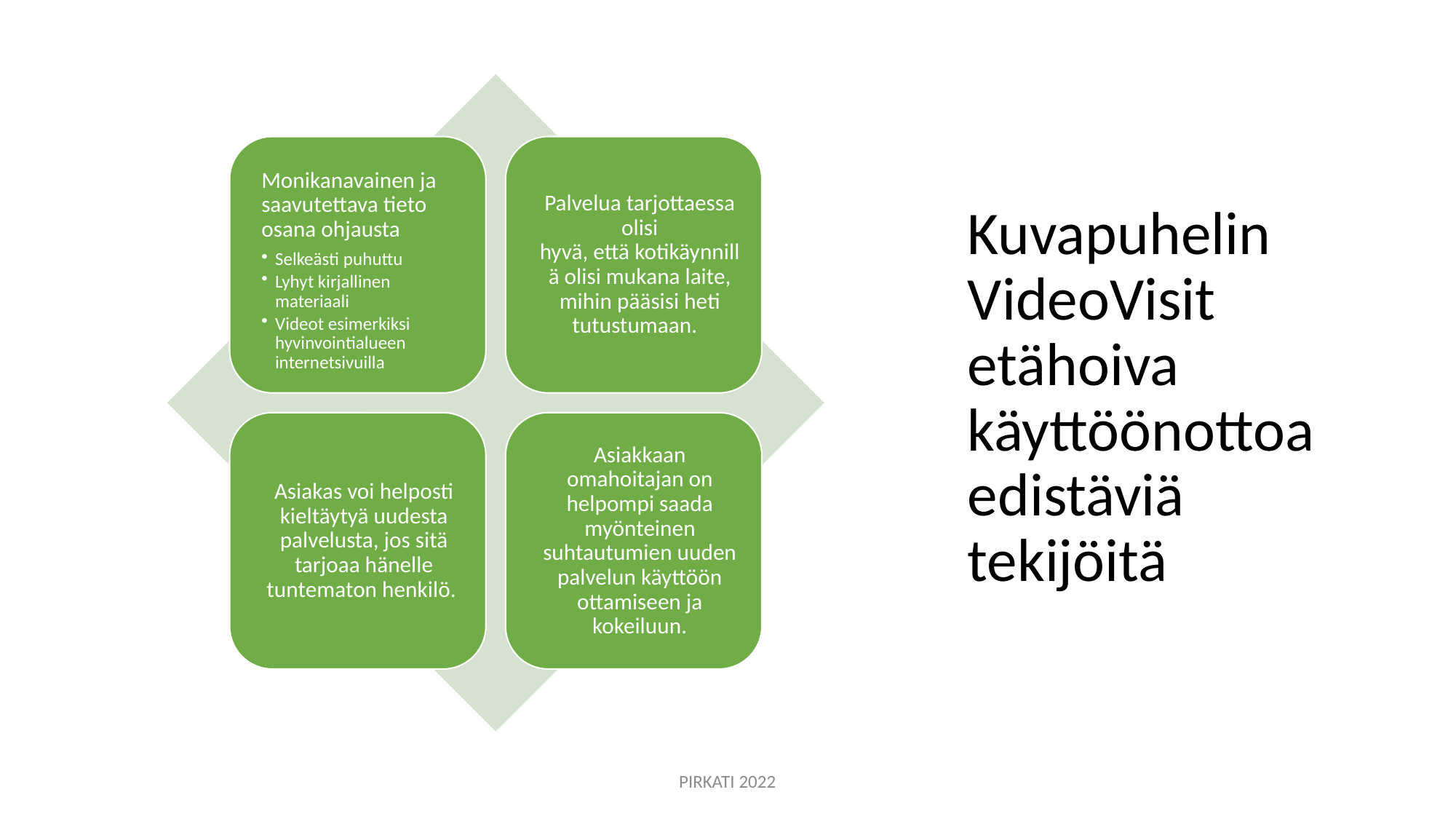

# Kuvapuhelin VideoVisit etähoiva käyttöönottoa edistäviä tekijöitä
Monikanavainen ja saavutettava tieto osana ohjausta
Selkeästi puhuttu
Lyhyt kirjallinen materiaali
Videot esimerkiksi hyvinvointialueen internetsivuilla
Palvelua tarjottaessa olisi hyvä, että kotikäynnillä olisi mukana laite, mihin pääsisi heti tutustumaan.
Asiakas voi helposti kieltäytyä uudesta palvelusta, jos sitä tarjoaa hänelle tuntematon henkilö.
Asiakkaan omahoitajan on helpompi saada myönteinen suhtautumien uuden palvelun käyttöön ottamiseen ja kokeiluun.
PIRKATI 2022